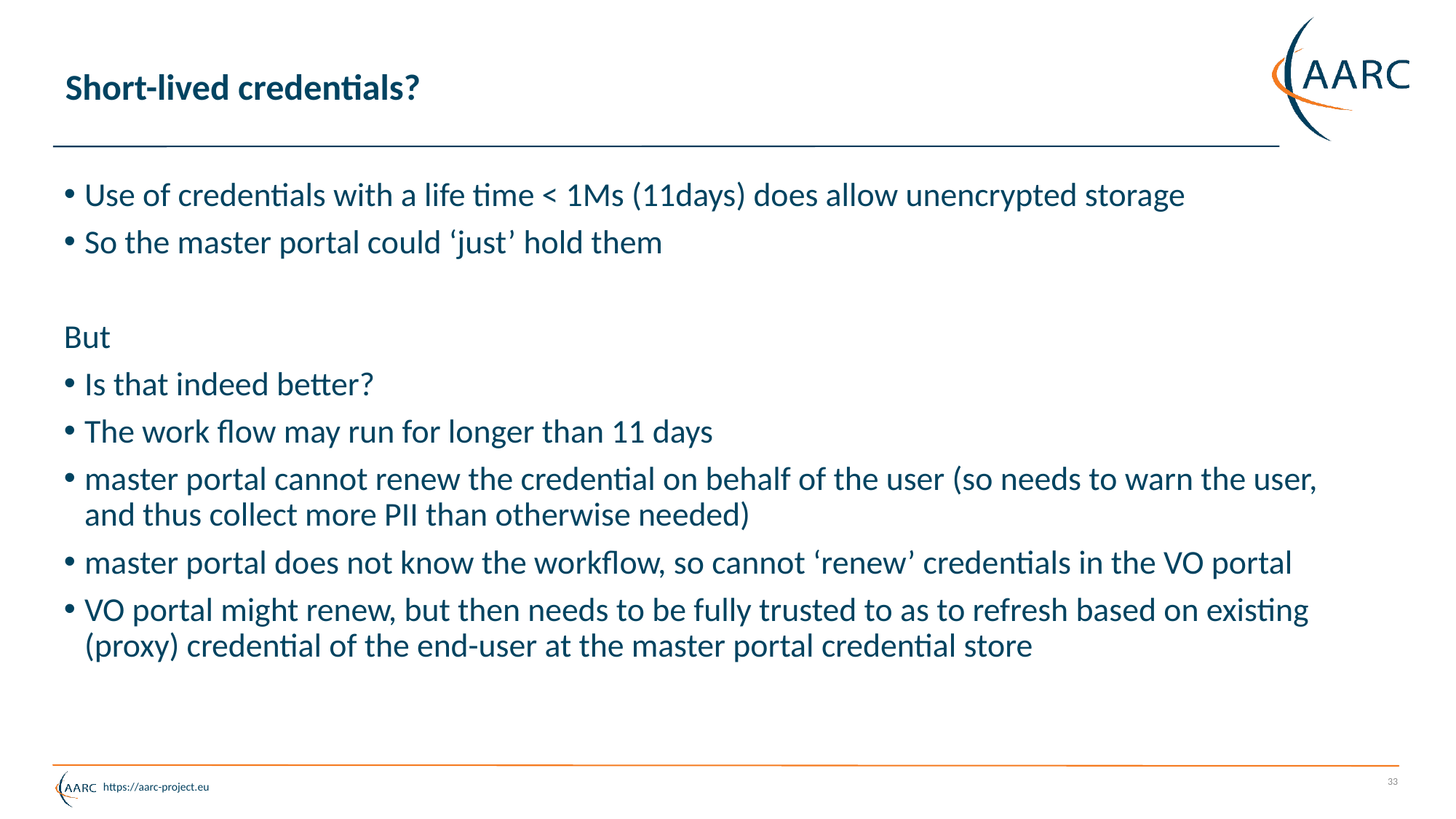

# Short-lived credentials?
Use of credentials with a life time < 1Ms (11days) does allow unencrypted storage
So the master portal could ‘just’ hold them

But
Is that indeed better?
The work flow may run for longer than 11 days
master portal cannot renew the credential on behalf of the user (so needs to warn the user, and thus collect more PII than otherwise needed)
master portal does not know the workflow, so cannot ‘renew’ credentials in the VO portal
VO portal might renew, but then needs to be fully trusted to as to refresh based on existing (proxy) credential of the end-user at the master portal credential store

33